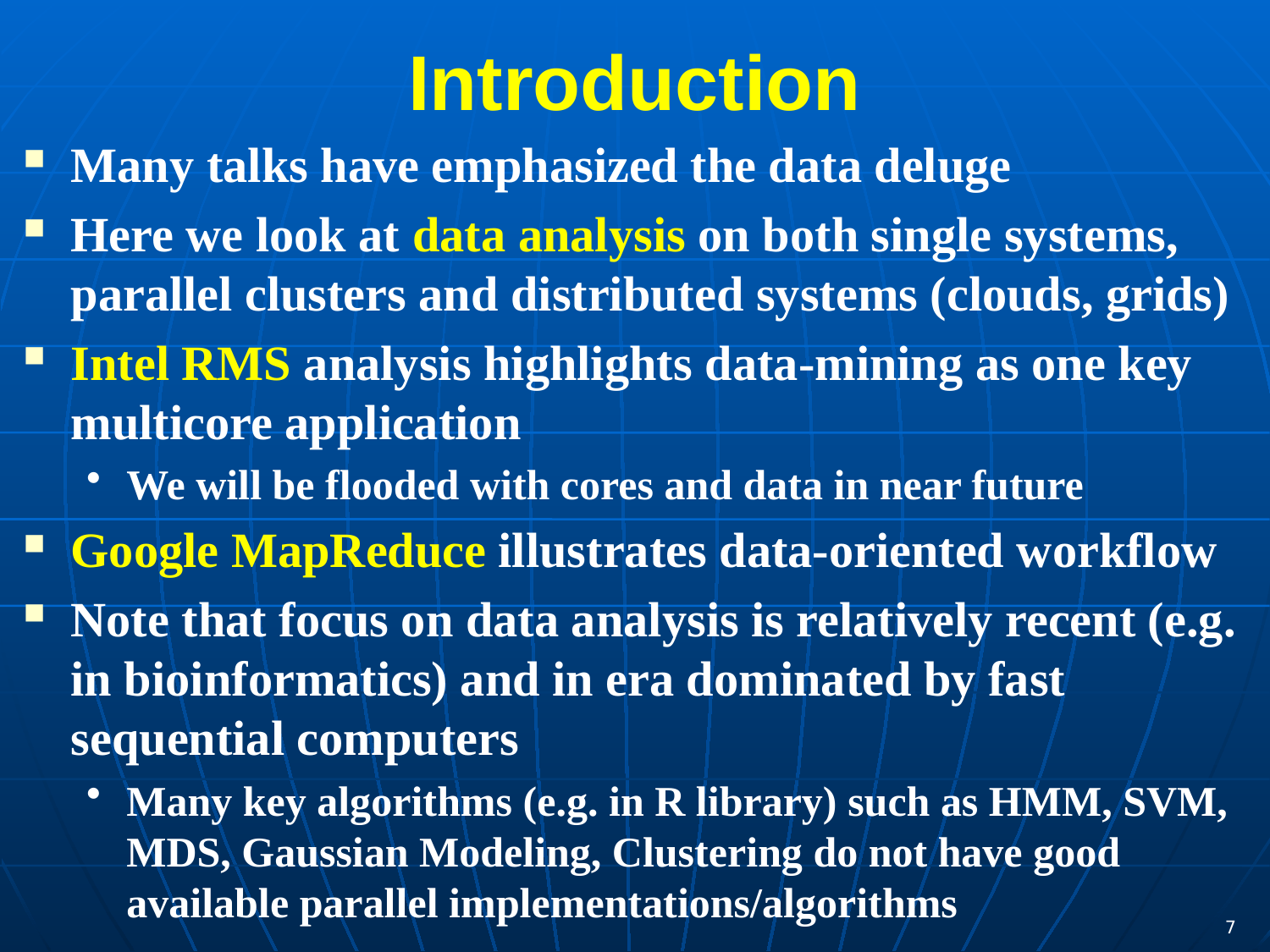

# Introduction
Many talks have emphasized the data deluge
Here we look at data analysis on both single systems, parallel clusters and distributed systems (clouds, grids)
Intel RMS analysis highlights data-mining as one key multicore application
We will be flooded with cores and data in near future
Google MapReduce illustrates data-oriented workflow
Note that focus on data analysis is relatively recent (e.g. in bioinformatics) and in era dominated by fast sequential computers
Many key algorithms (e.g. in R library) such as HMM, SVM, MDS, Gaussian Modeling, Clustering do not have good available parallel implementations/algorithms

7